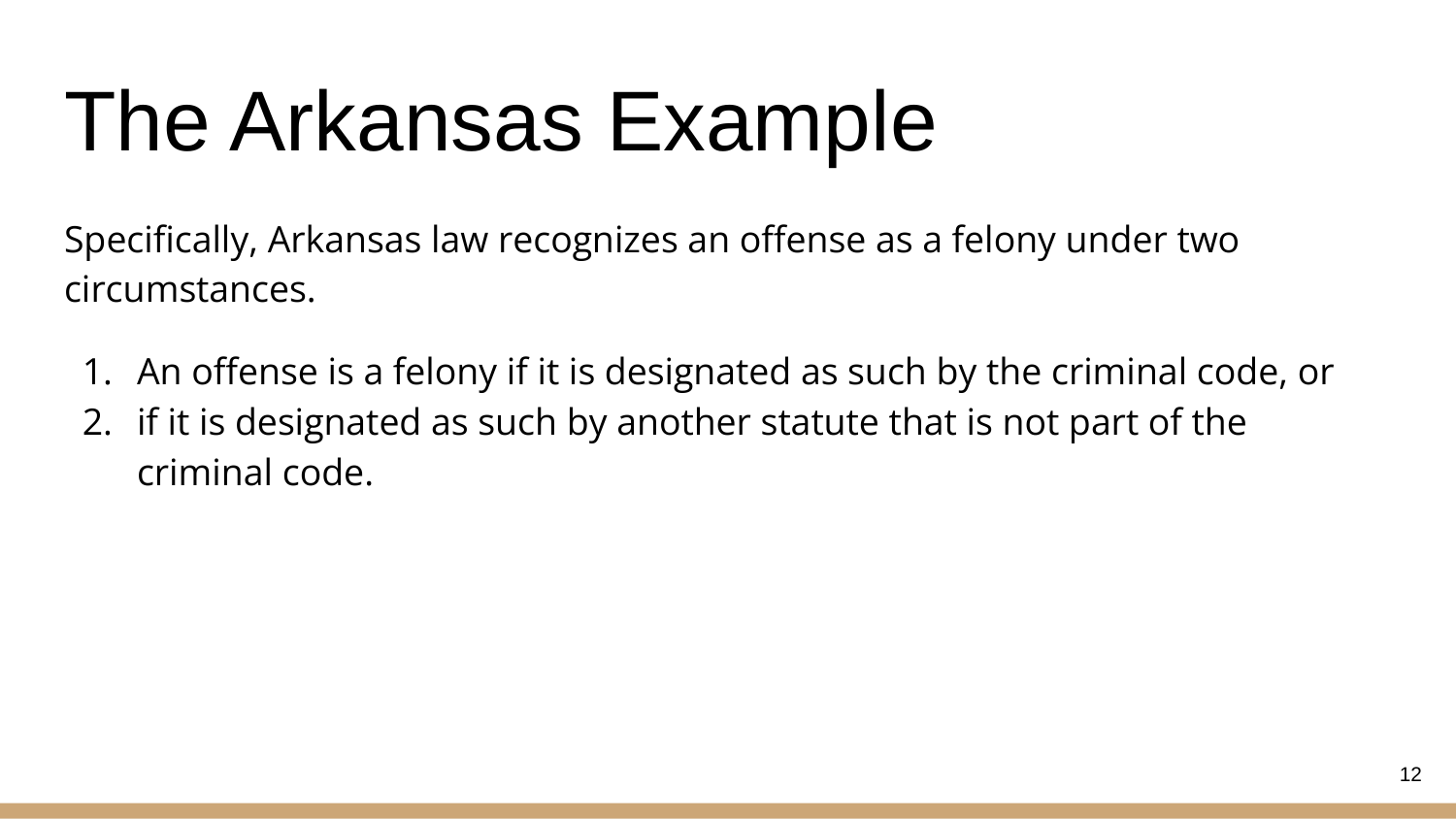

# The Arkansas Example
Specifically, Arkansas law recognizes an offense as a felony under two circumstances.
An offense is a felony if it is designated as such by the criminal code, or
if it is designated as such by another statute that is not part of the criminal code.
12